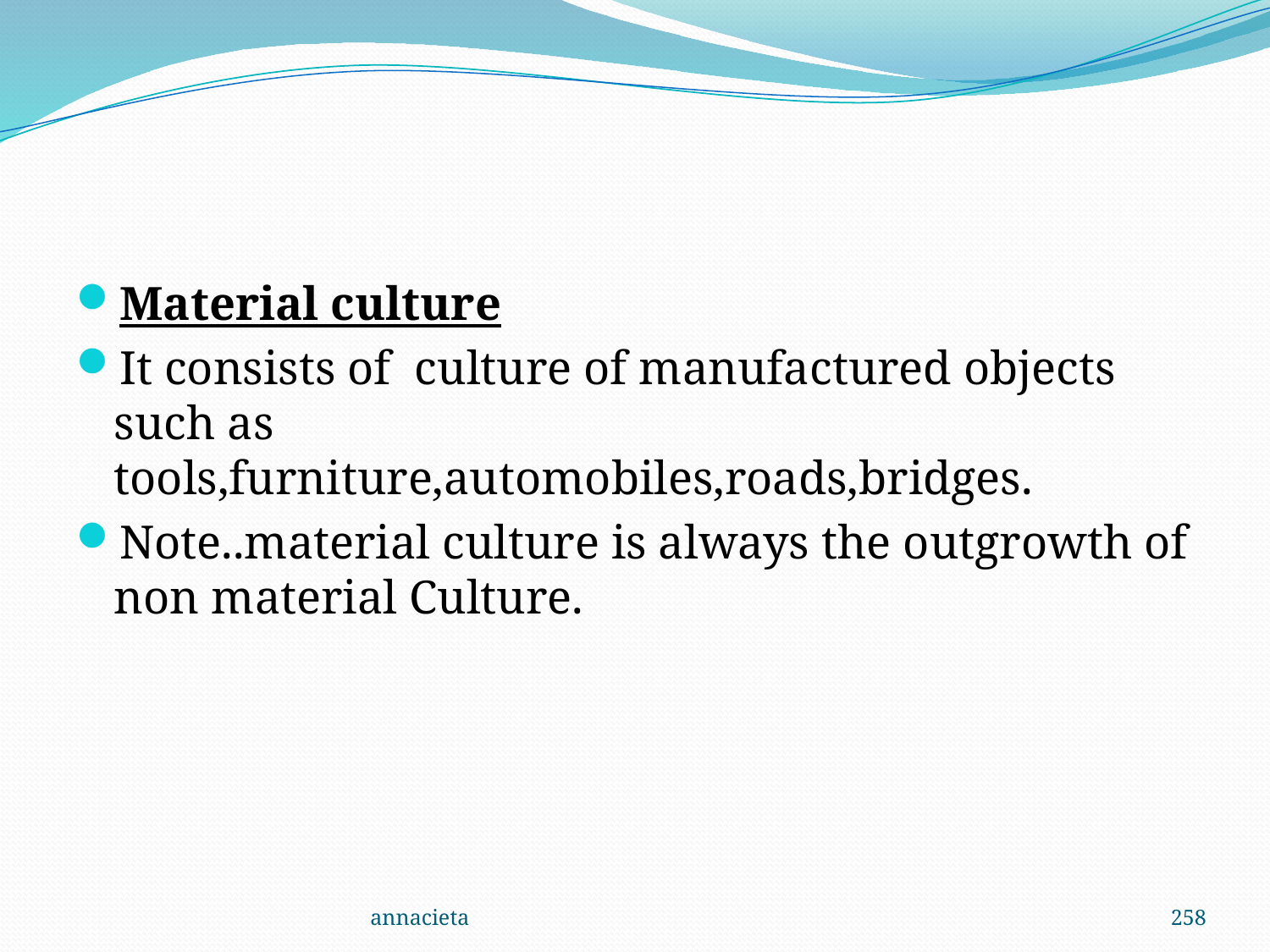

#
Material culture
It consists of  culture of manufactured objects such as tools,furniture,automobiles,roads,bridges.
Note..material culture is always the outgrowth of non material Culture.
annacieta
258